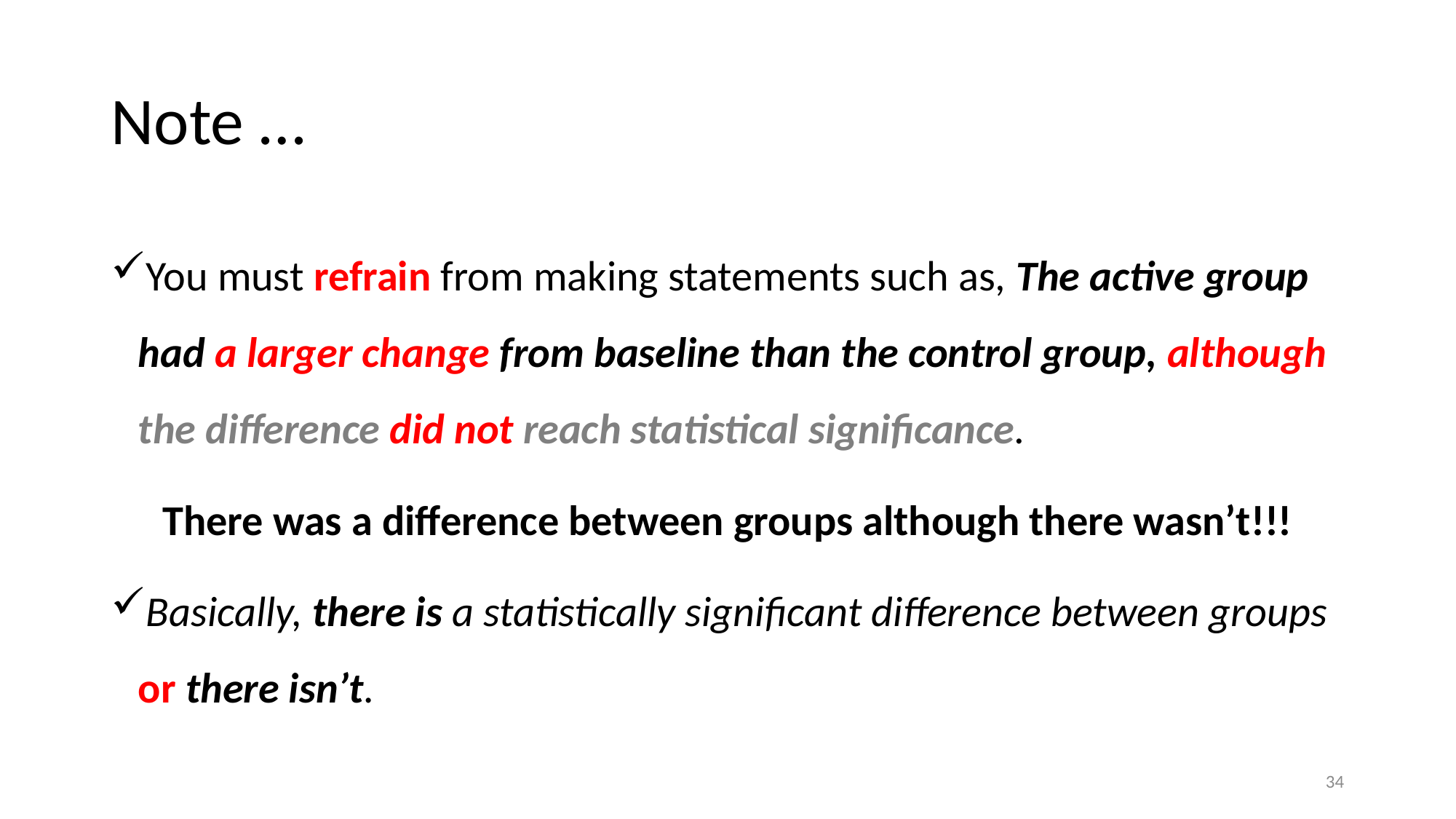

# Note …
You must refrain from making statements such as, The active group had a larger change from baseline than the control group, although the difference did not reach statistical significance.
There was a difference between groups although there wasn’t!!!
Basically, there is a statistically significant difference between groups or there isn’t.

34